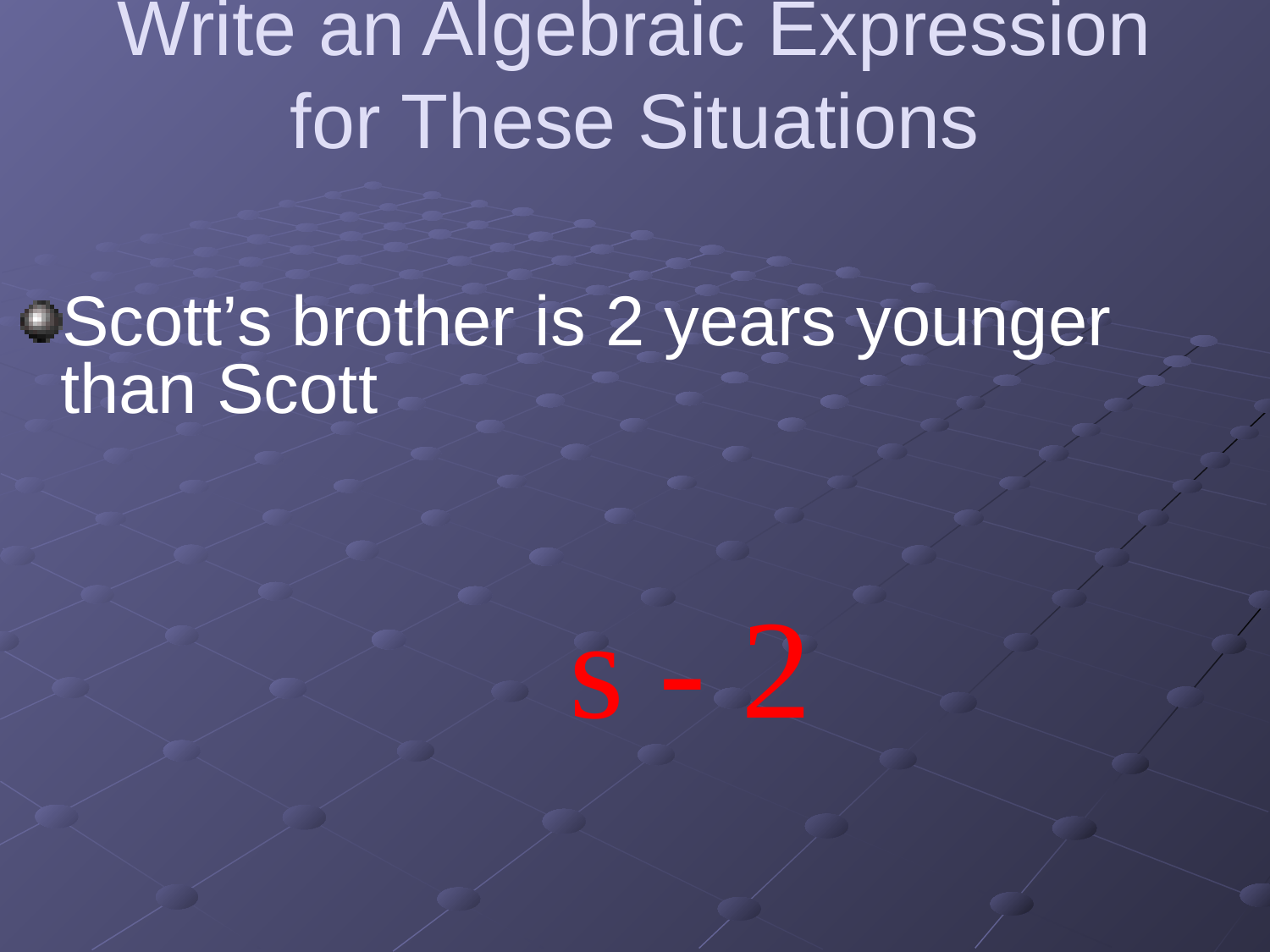

# Write an Algebraic Expression for These Situations
Scott’s brother is 2 years younger than Scott

s - 2